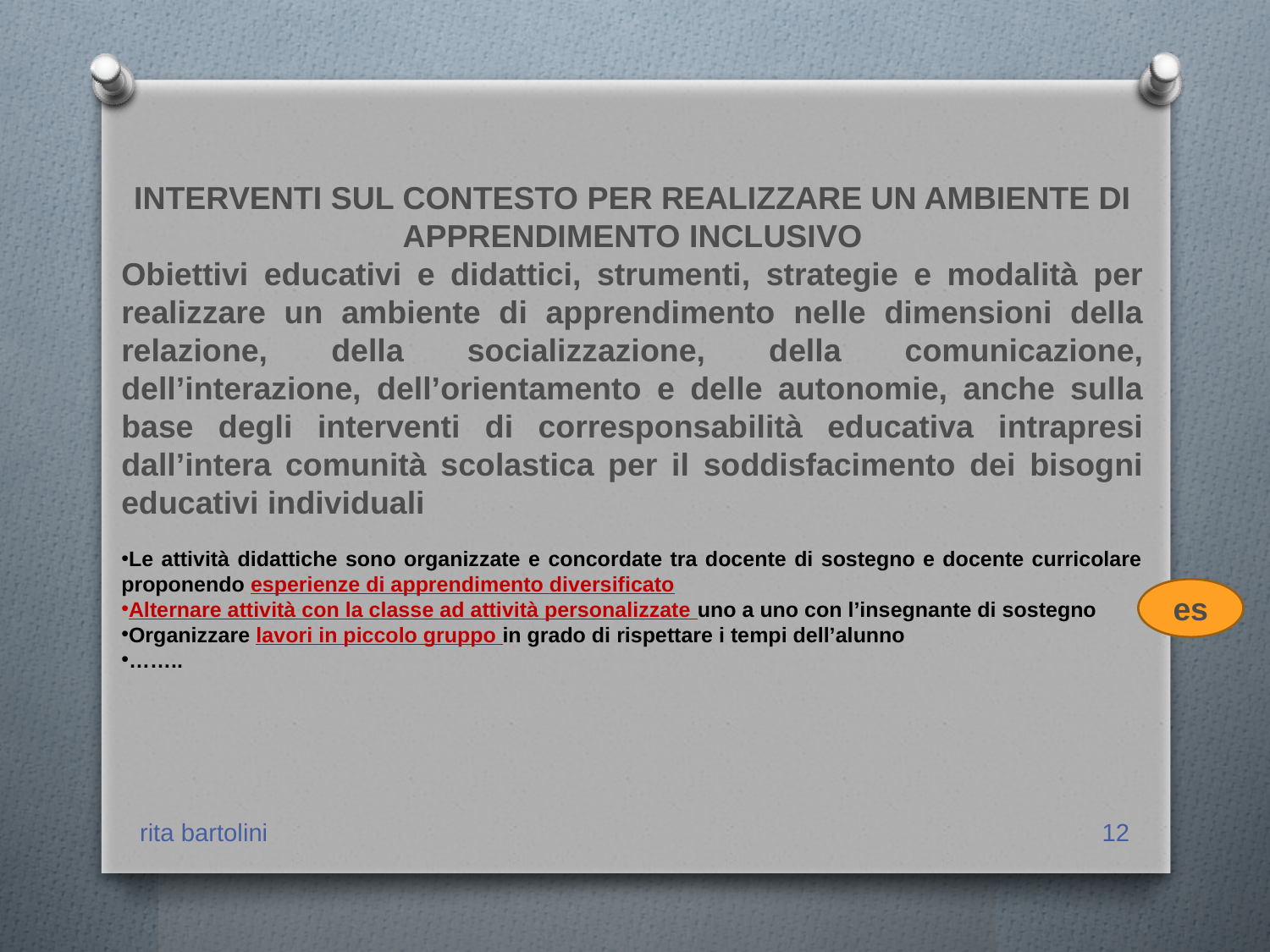

INTERVENTI SUL CONTESTO PER REALIZZARE UN AMBIENTE DI APPRENDIMENTO INCLUSIVO
Obiettivi educativi e didattici, strumenti, strategie e modalità per realizzare un ambiente di apprendimento nelle dimensioni della relazione, della socializzazione, della comunicazione, dell’interazione, dell’orientamento e delle autonomie, anche sulla base degli interventi di corresponsabilità educativa intrapresi dall’intera comunità scolastica per il soddisfacimento dei bisogni educativi individuali

Le attività didattiche sono organizzate e concordate tra docente di sostegno e docente curricolare proponendo esperienze di apprendimento diversificato
Alternare attività con la classe ad attività personalizzate uno a uno con l’insegnante di sostegno
Organizzare lavori in piccolo gruppo in grado di rispettare i tempi dell’alunno
……..

es
rita bartolini
12